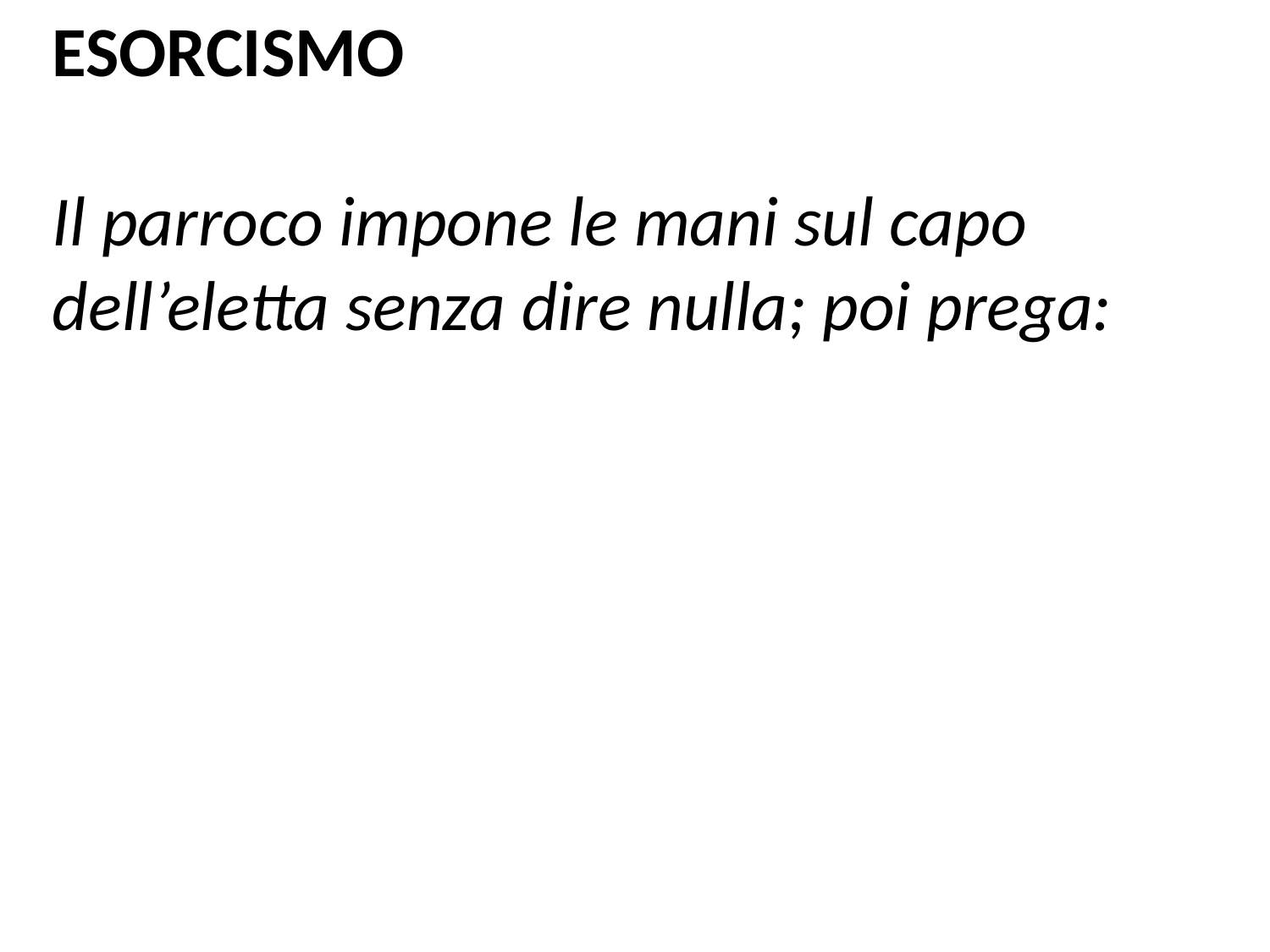

ESORCISMO

Il parroco impone le mani sul capo dell’eletta senza dire nulla; poi prega: